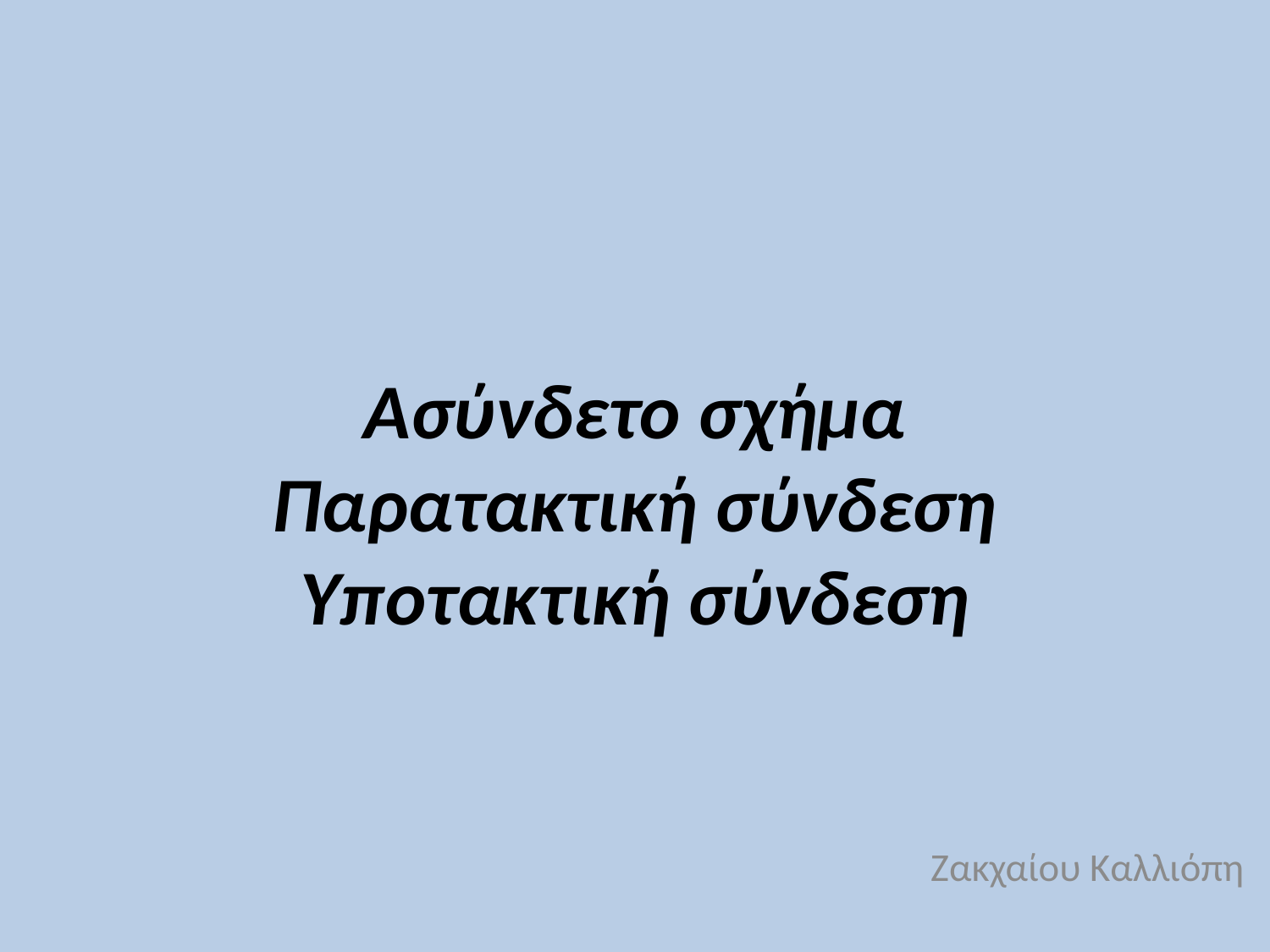

# Ασύνδετο σχήμα Παρατακτική σύνδεση Υποτακτική σύνδεση
Ζακχαίου Καλλιόπη